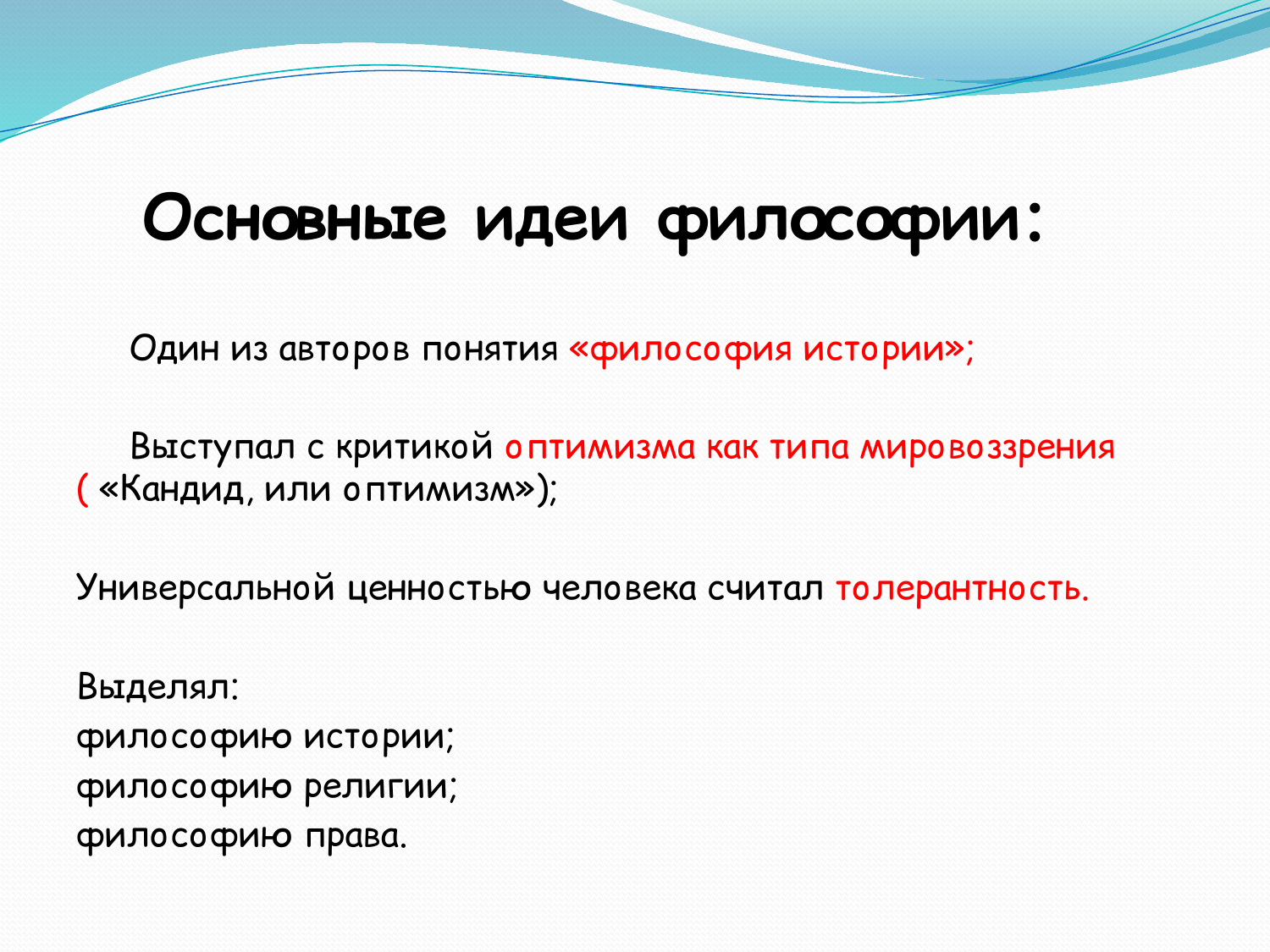

# Основные идеи философии:

     Один из авторов понятия «философия истории»;

     Выступал с критикой оптимизма как типа мировоззрения ( «Кандид, или оптимизм»);

Универсальной ценностью человека считал толерантность.

Выделял:
философию истории;
философию религии;
философию права.